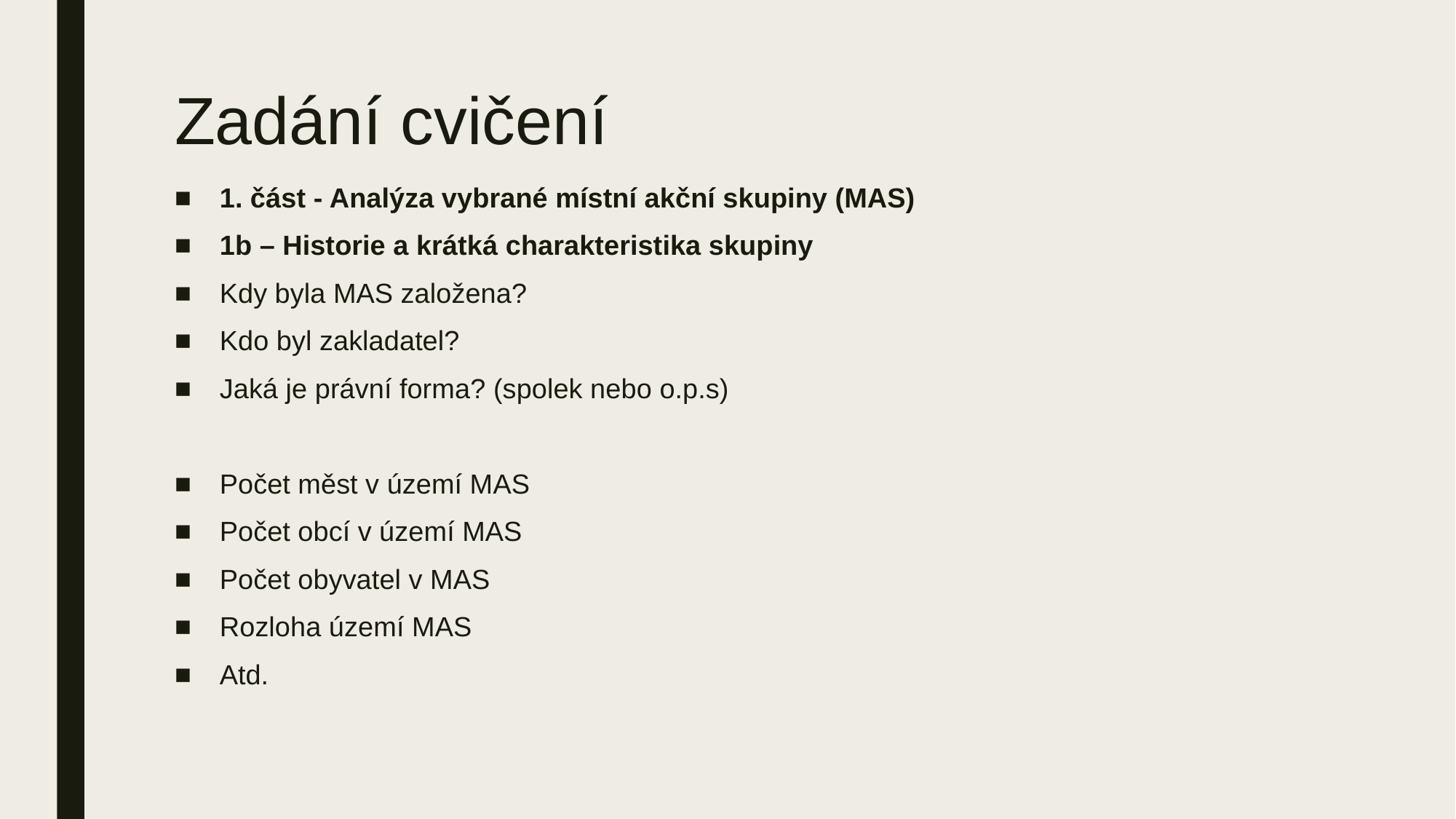

# Zadání cvičení
1. část - Analýza vybrané místní akční skupiny (MAS)
1b – Historie a krátká charakteristika skupiny
Kdy byla MAS založena?
Kdo byl zakladatel?
Jaká je právní forma? (spolek nebo o.p.s)

Počet měst v území MAS
Počet obcí v území MAS
Počet obyvatel v MAS
Rozloha území MAS
Atd.